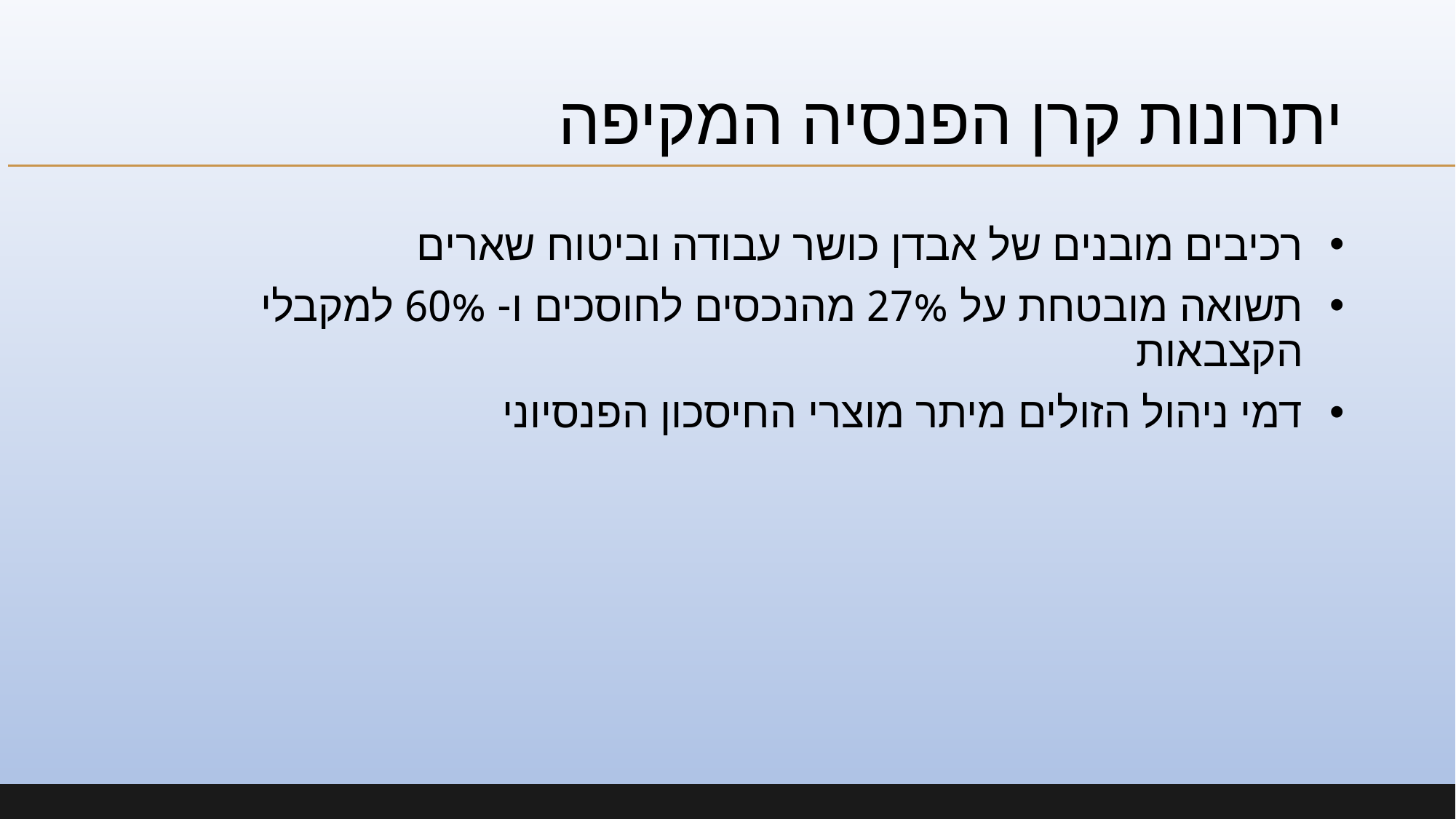

# יתרונות קרן הפנסיה המקיפה
רכיבים מובנים של אבדן כושר עבודה וביטוח שארים
תשואה מובטחת על 27% מהנכסים לחוסכים ו- 60% למקבלי הקצבאות
דמי ניהול הזולים מיתר מוצרי החיסכון הפנסיוני